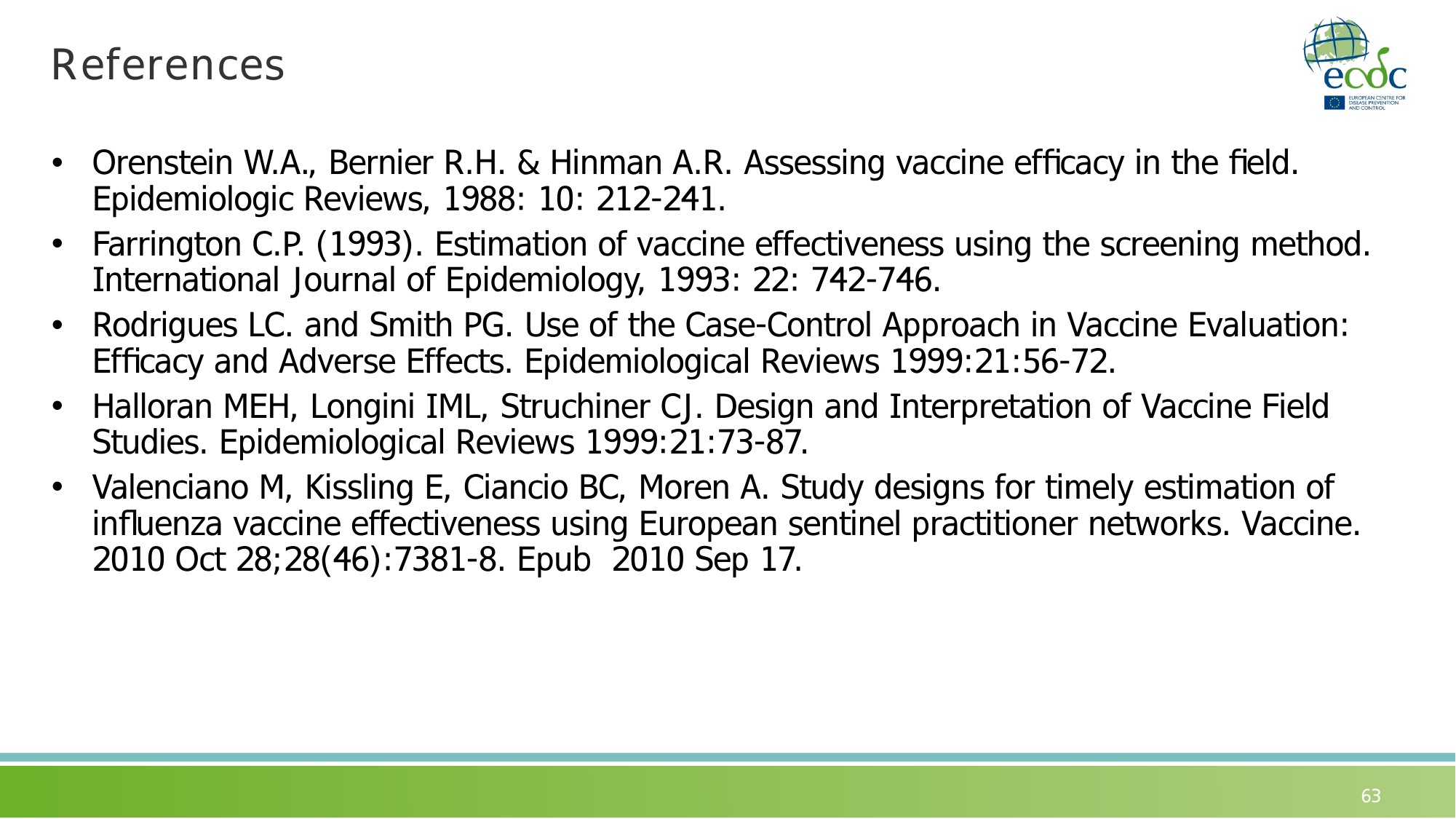

# References
Orenstein W.A., Bernier R.H. & Hinman A.R. Assessing vaccine efficacy in the field. Epidemiologic Reviews, 1988: 10: 212-241.
Farrington C.P. (1993). Estimation of vaccine effectiveness using the screening method. International Journal of Epidemiology, 1993: 22: 742-746.
Rodrigues LC. and Smith PG. Use of the Case-Control Approach in Vaccine Evaluation: Efficacy and Adverse Effects. Epidemiological Reviews 1999:21:56-72.
Halloran MEH, Longini IML, Struchiner CJ. Design and Interpretation of Vaccine Field Studies. Epidemiological Reviews 1999:21:73-87.
Valenciano M, Kissling E, Ciancio BC, Moren A. Study designs for timely estimation of influenza vaccine effectiveness using European sentinel practitioner networks. Vaccine. 2010 Oct 28;28(46):7381-8. Epub  2010 Sep 17.
63